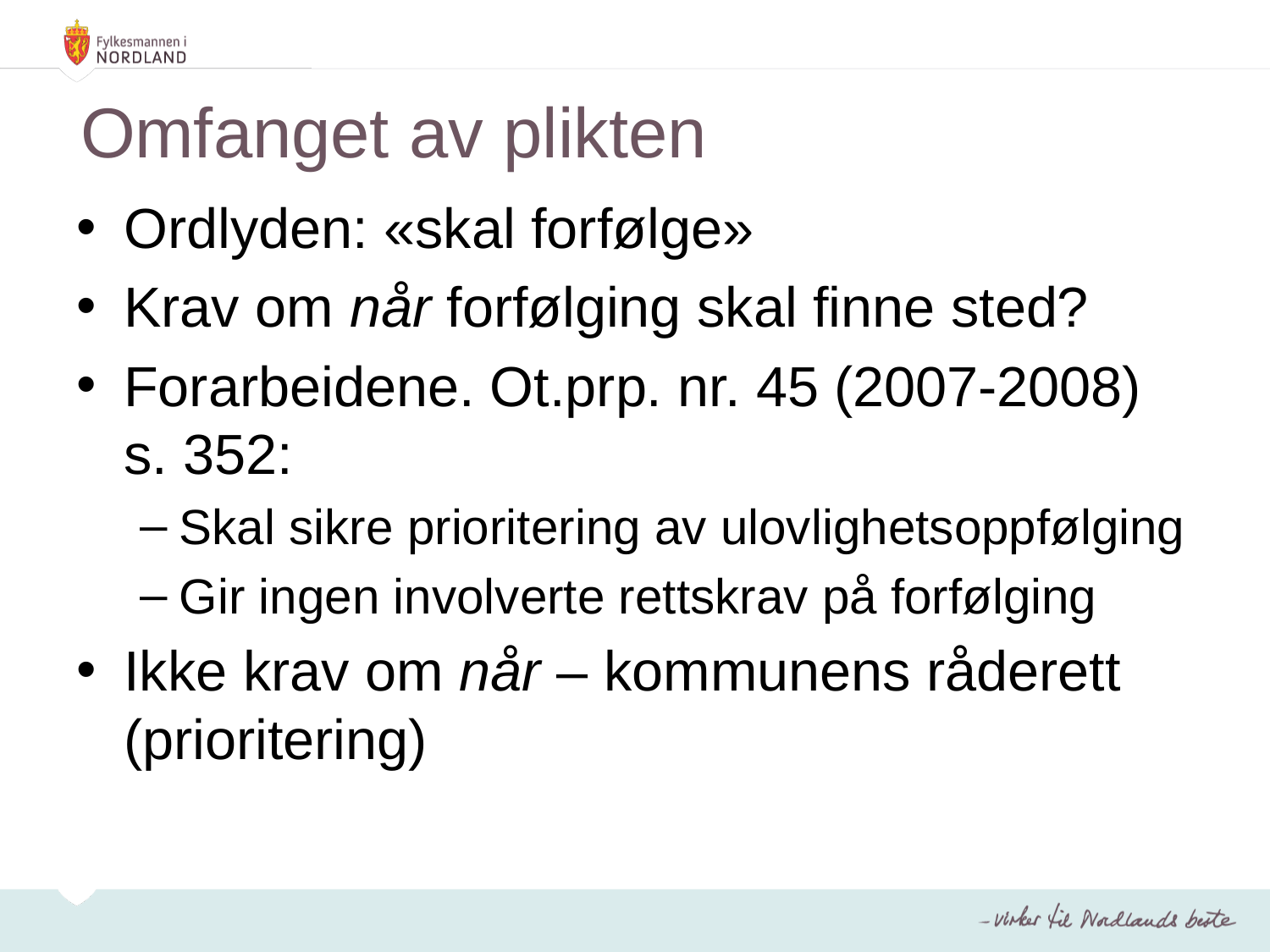

# Omfanget av plikten
Ordlyden: «skal forfølge»
Krav om når forfølging skal finne sted?
Forarbeidene. Ot.prp. nr. 45 (2007-2008) s. 352:
Skal sikre prioritering av ulovlighetsoppfølging
Gir ingen involverte rettskrav på forfølging
Ikke krav om når – kommunens råderett (prioritering)